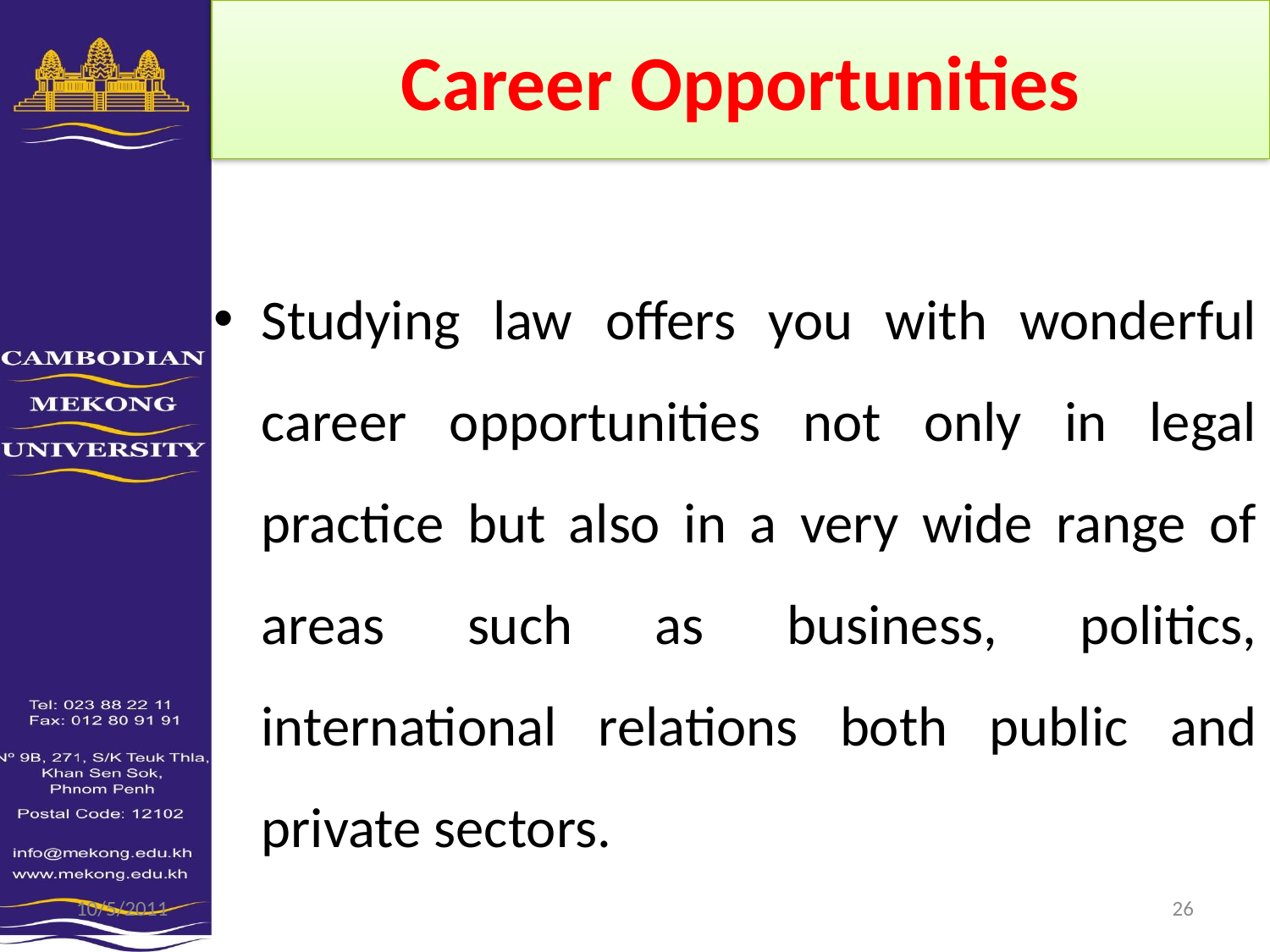

# Career Opportunities
Studying law offers you with wonderful career opportunities not only in legal practice but also in a very wide range of areas such as business, politics, international relations both public and private sectors.
10/5/2011
26